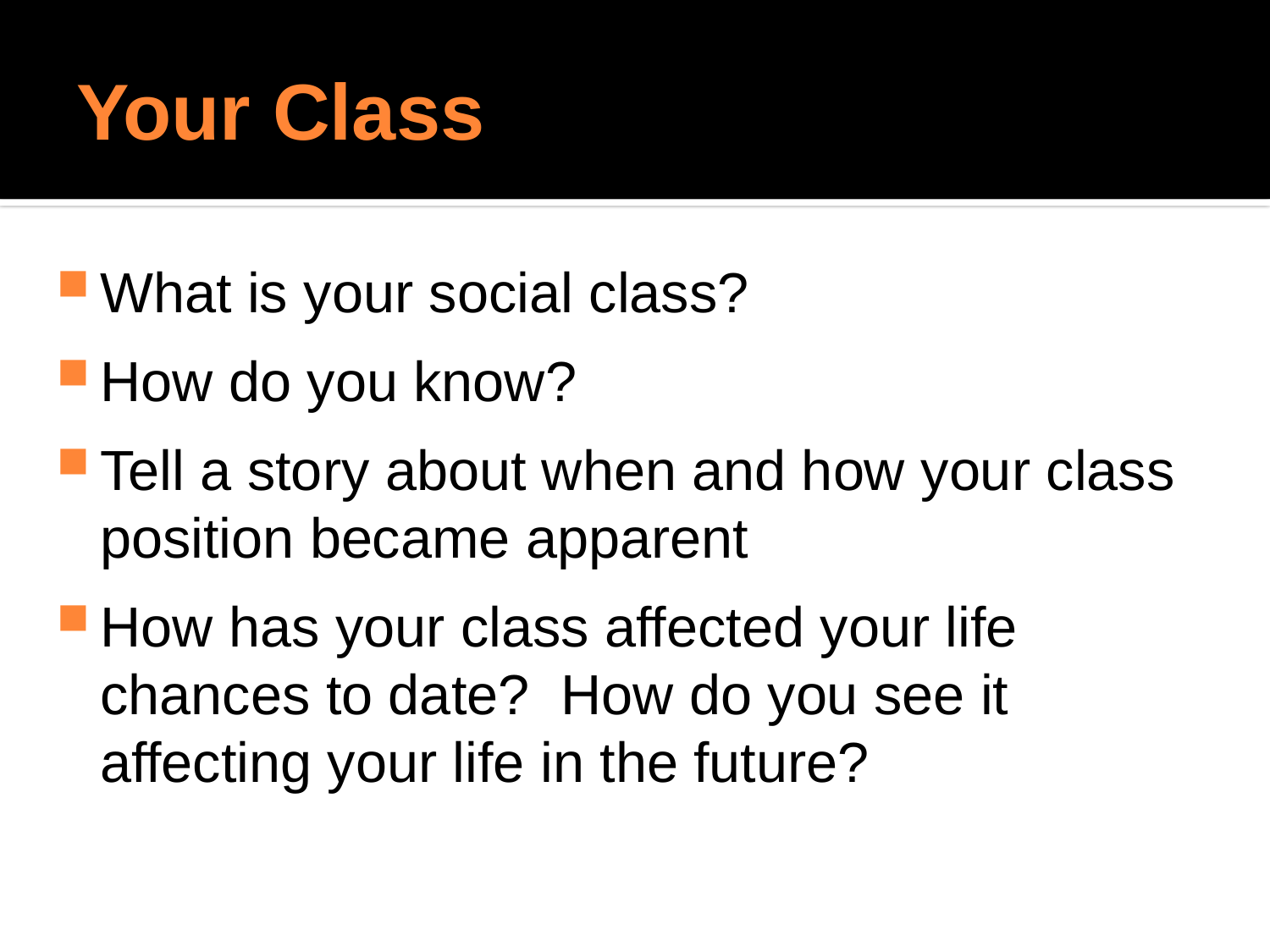

# Your Class
What is your social class?
How do you know?
Tell a story about when and how your class position became apparent
How has your class affected your life chances to date?  How do you see it affecting your life in the future?